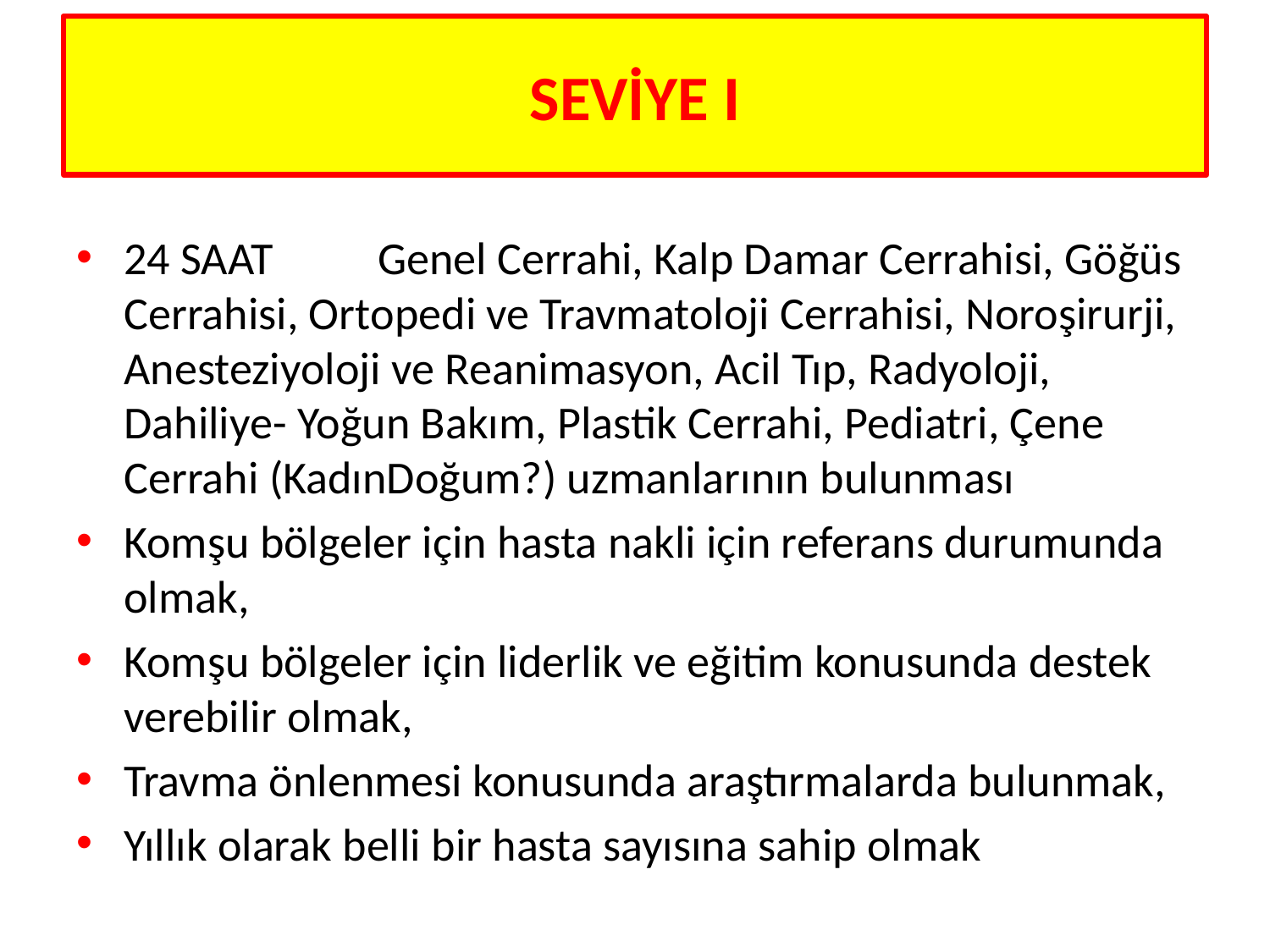

SEVİYE I
24 SAAT	Genel Cerrahi, Kalp Damar Cerrahisi, Göğüs Cerrahisi, Ortopedi ve Travmatoloji Cerrahisi, Noroşirurji, Anesteziyoloji ve Reanimasyon, Acil Tıp, Radyoloji, Dahiliye- Yoğun Bakım, Plastik Cerrahi, Pediatri, Çene Cerrahi (KadınDoğum?) uzmanlarının bulunması
Komşu bölgeler için hasta nakli için referans durumunda olmak,
Komşu bölgeler için liderlik ve eğitim konusunda destek verebilir olmak,
Travma önlenmesi konusunda araştırmalarda bulunmak,
Yıllık olarak belli bir hasta sayısına sahip olmak